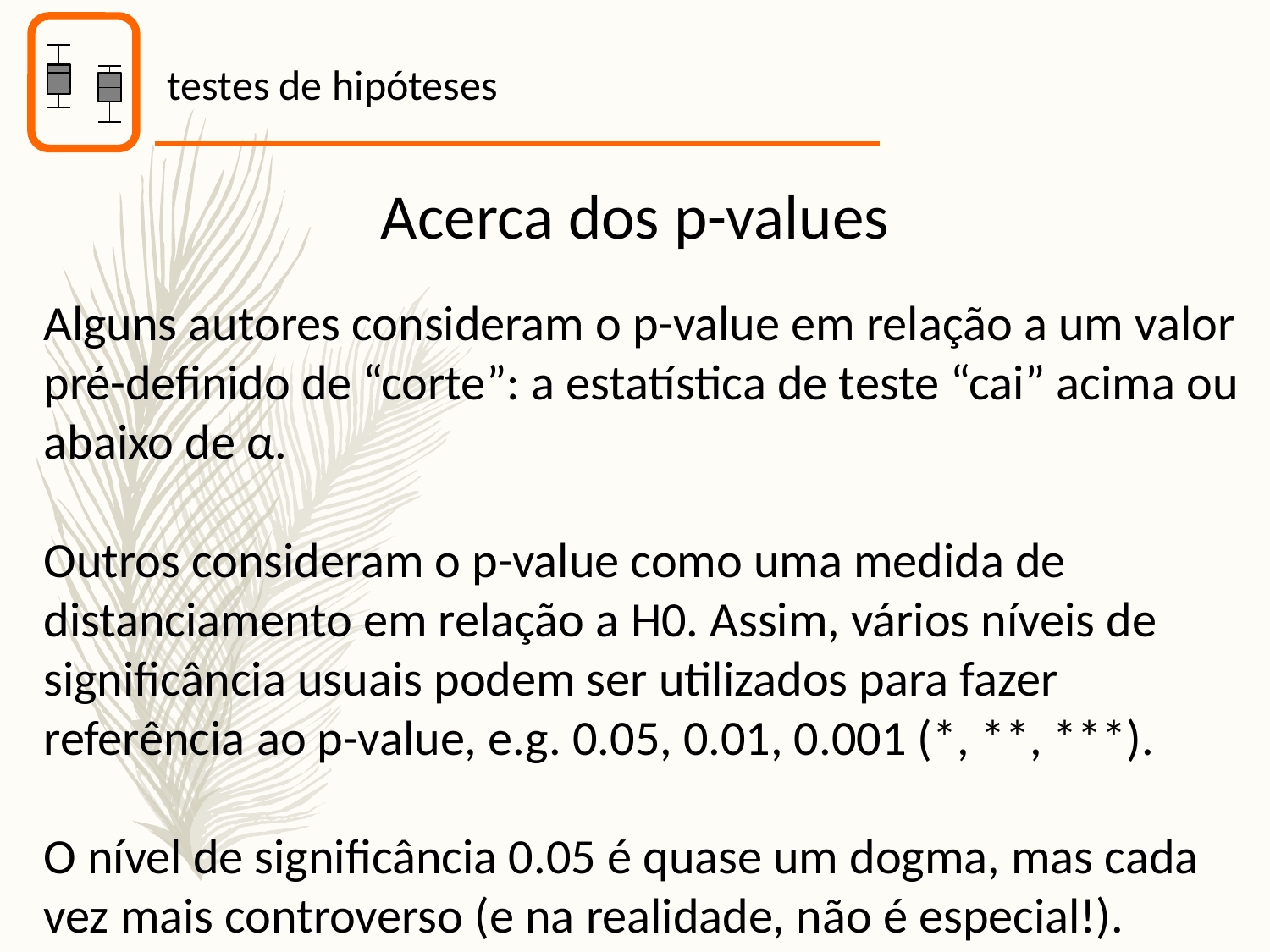

testes de hipóteses
Acerca dos p-values
Alguns autores consideram o p-value em relação a um valor pré-definido de “corte”: a estatística de teste “cai” acima ou abaixo de α.

Outros consideram o p-value como uma medida de distanciamento em relação a H0. Assim, vários níveis de significância usuais podem ser utilizados para fazer referência ao p-value, e.g. 0.05, 0.01, 0.001 (*, **, ***).

O nível de significância 0.05 é quase um dogma, mas cada vez mais controverso (e na realidade, não é especial!).